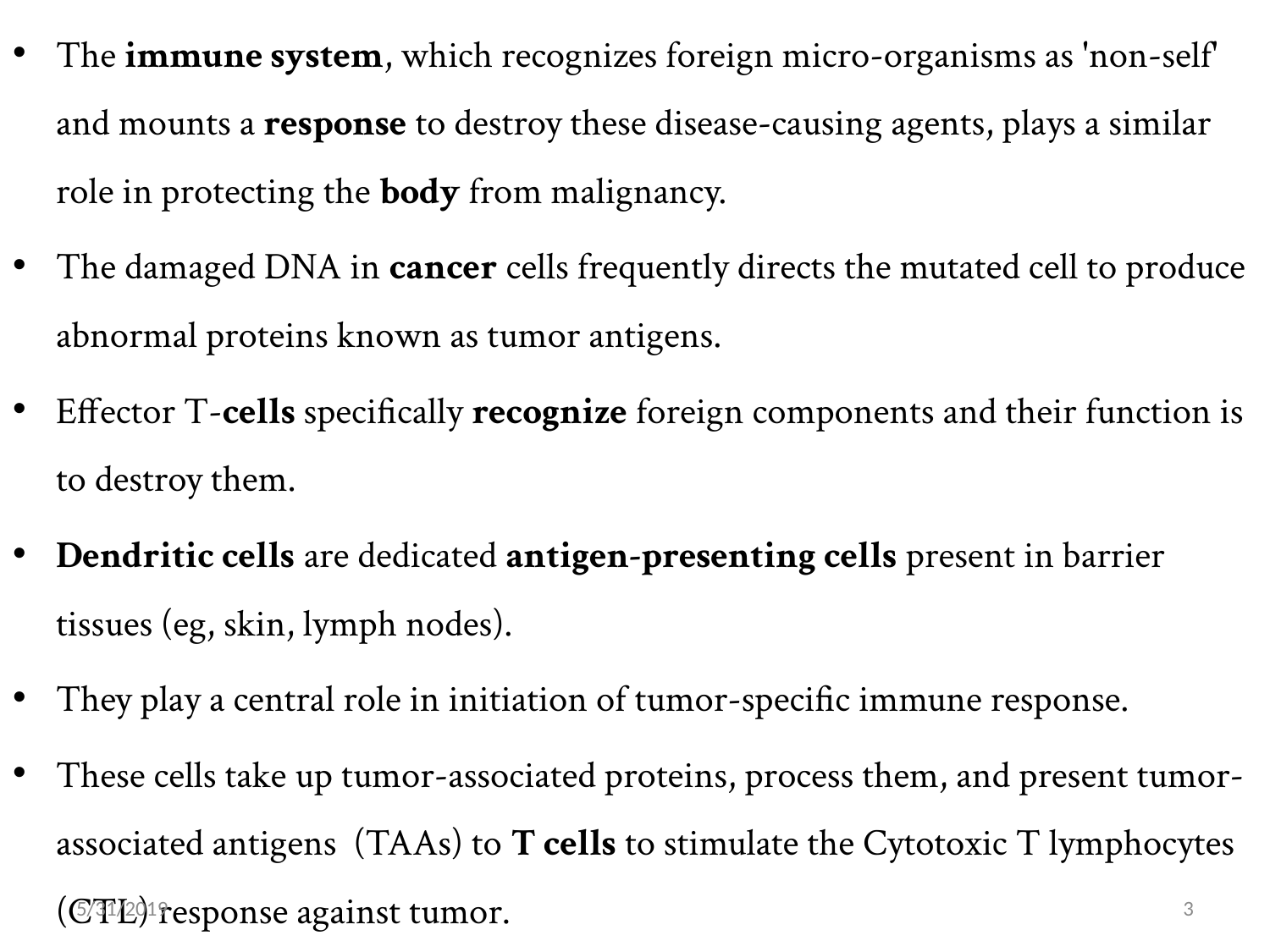

The immune system, which recognizes foreign micro-organisms as 'non-self' and mounts a response to destroy these disease-causing agents, plays a similar role in protecting the body from malignancy.
The damaged DNA in cancer cells frequently directs the mutated cell to produce abnormal proteins known as tumor antigens.
Effector T-cells specifically recognize foreign components and their function is to destroy them.
Dendritic cells are dedicated antigen-presenting cells present in barrier tissues (eg, skin, lymph nodes).
They play a central role in initiation of tumor-specific immune response.
These cells take up tumor-associated proteins, process them, and present tumor-associated antigens  (TAAs) to T cells to stimulate the Cytotoxic T lymphocytes  (CTL) response against tumor.

5/31/2019
3